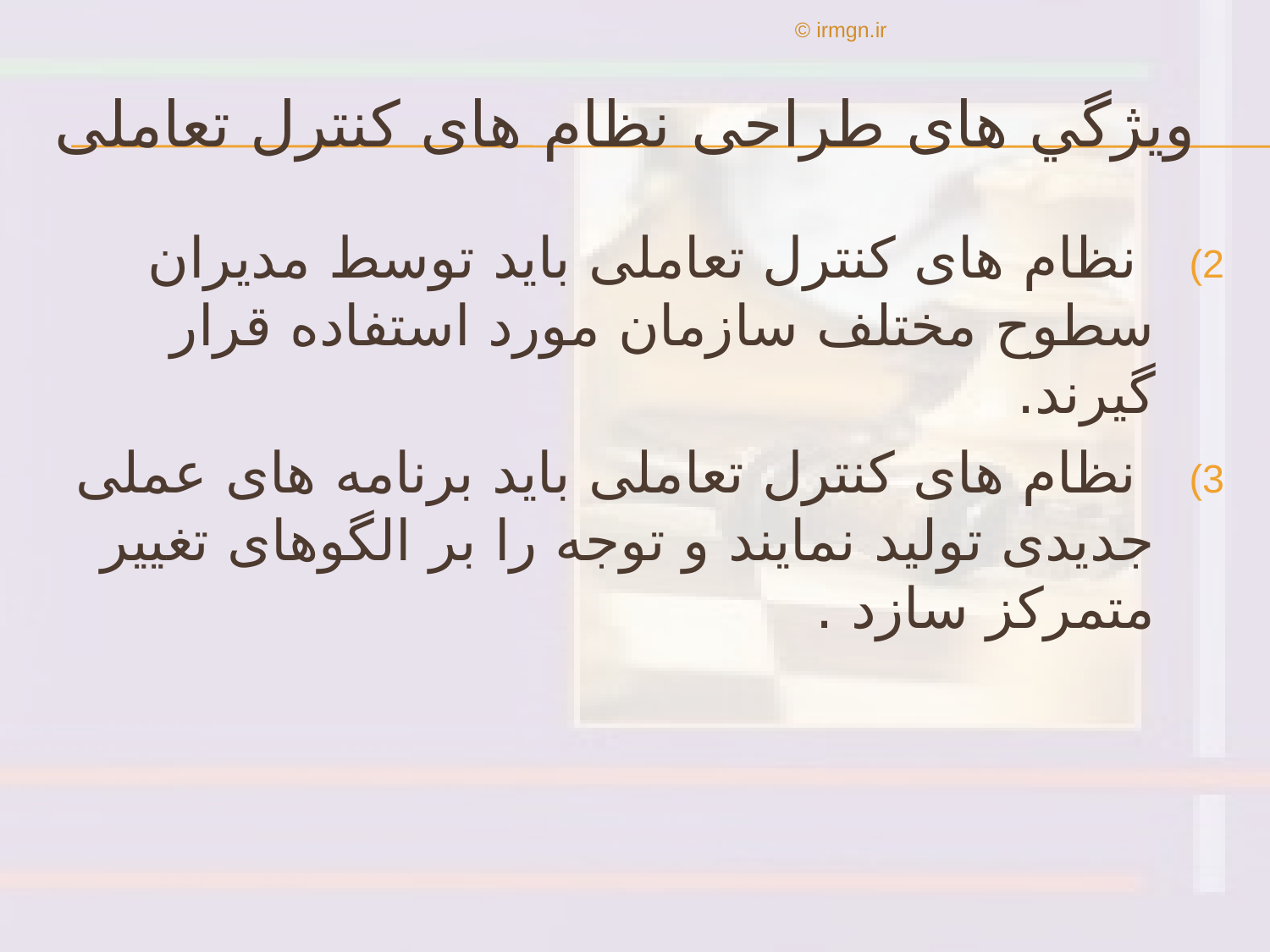

© irmgn.ir
# ويژگي های طراحی نظام های كنترل تعاملی
 نظام های كنترل تعاملی بايد توسط مديران سطوح مختلف سازمان مورد استفاده قرار گيرند.
 نظام های كنترل تعاملی بايد برنامه های عملی جديدی توليد نمايند و توجه را بر الگوهای تغيير متمركز سازد .